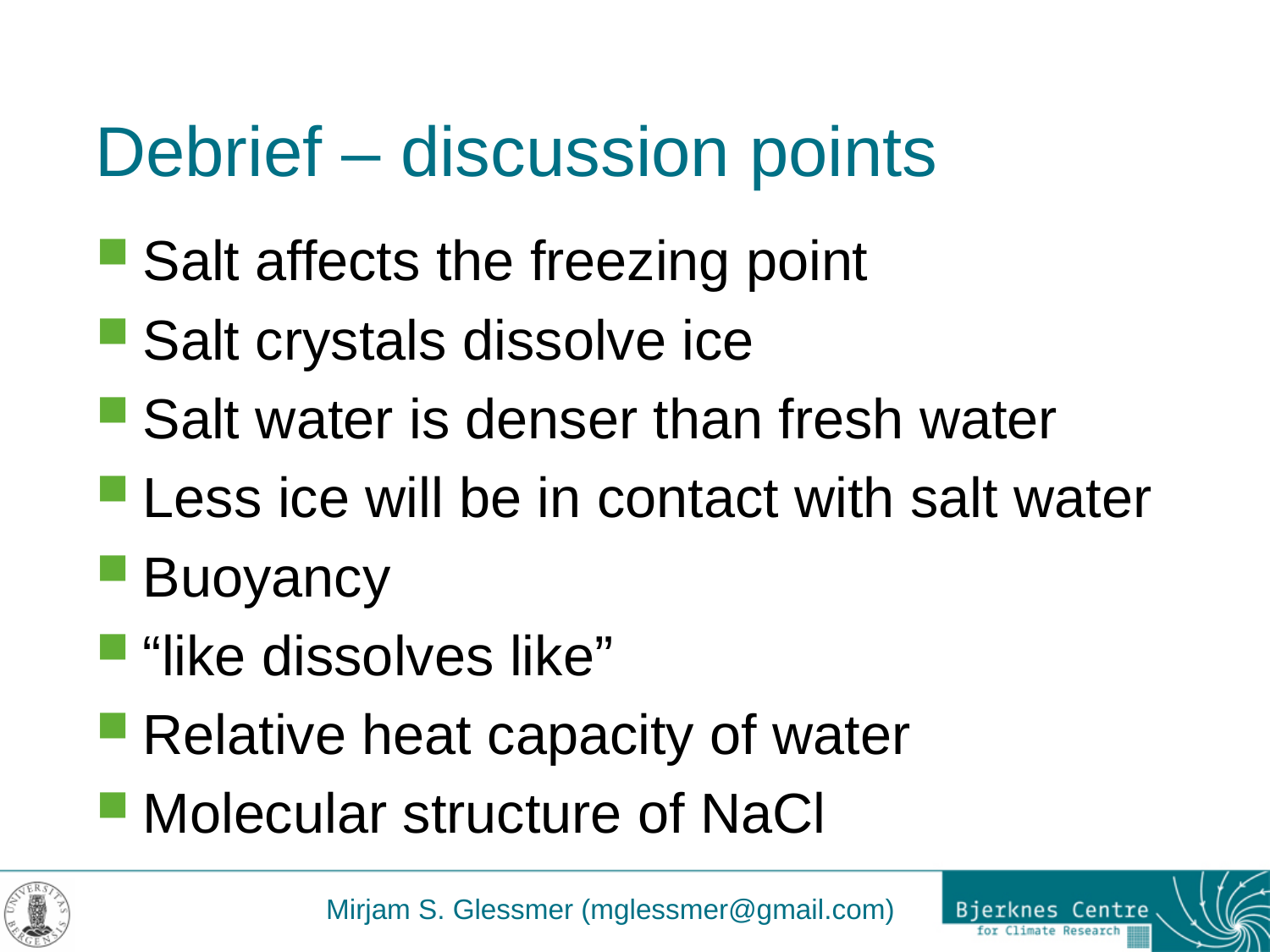

# Debrief – discussion points
Salt affects the freezing point
Salt crystals dissolve ice
Salt water is denser than fresh water
Less ice will be in contact with salt water
Buoyancy
“like dissolves like”
Relative heat capacity of water
Molecular structure of NaCl
Mirjam S. Glessmer (mglessmer@gmail.com)